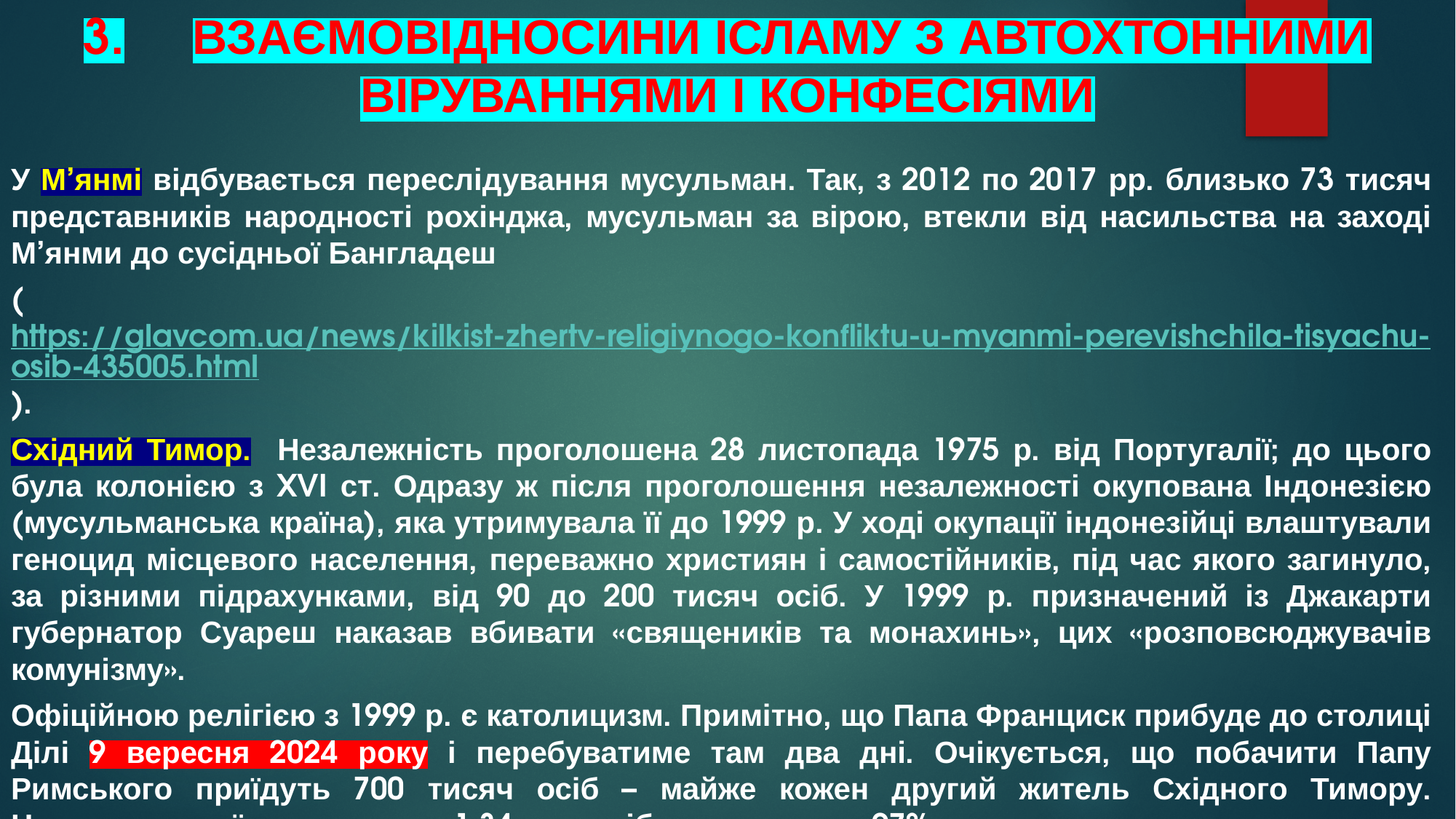

# 3.	Взаємовідносини ісламу з автохтонними віруваннями і конфесіями
У М’янмі відбувається переслідування мусульман. Так, з 2012 по 2017 рр. близько 73 тисяч представників народності рохінджа, мусульман за вірою, втекли від насильства на заході М’янми до сусідньої Бангладеш
(https://glavcom.ua/news/kilkist-zhertv-religiynogo-konfliktu-u-myanmi-perevishchila-tisyachu-osib-435005.html).
Східний Тимор.  Незалежність проголошена 28 листопада 1975 р. від Португалії; до цього була колонією з XVI ст. Одразу ж після проголошення незалежності окупована Індонезією (мусульманська країна), яка утримувала її до 1999 р. У ході окупації індонезійці влаштували геноцид місцевого населення, переважно християн і самостійників, під час якого загинуло, за різними підрахунками, від 90 до 200 тисяч осіб. У 1999 р. призначений із Джакарти губернатор Суареш наказав вбивати «священиків та монахинь», цих «розповсюджувачів комунізму».
Офіційною релігією з 1999 р. є католицизм. Примітно, що Папа Франциск прибуде до столиці Ділі 9 вересня 2024 року і перебуватиме там два дні. Очікується, що побачити Папу Римського приїдуть 700 тисяч осіб – майже кожен другий житель Східного Тимору. Населення країни становить 1,34 млн осіб, з яких понад 97% є католиками.